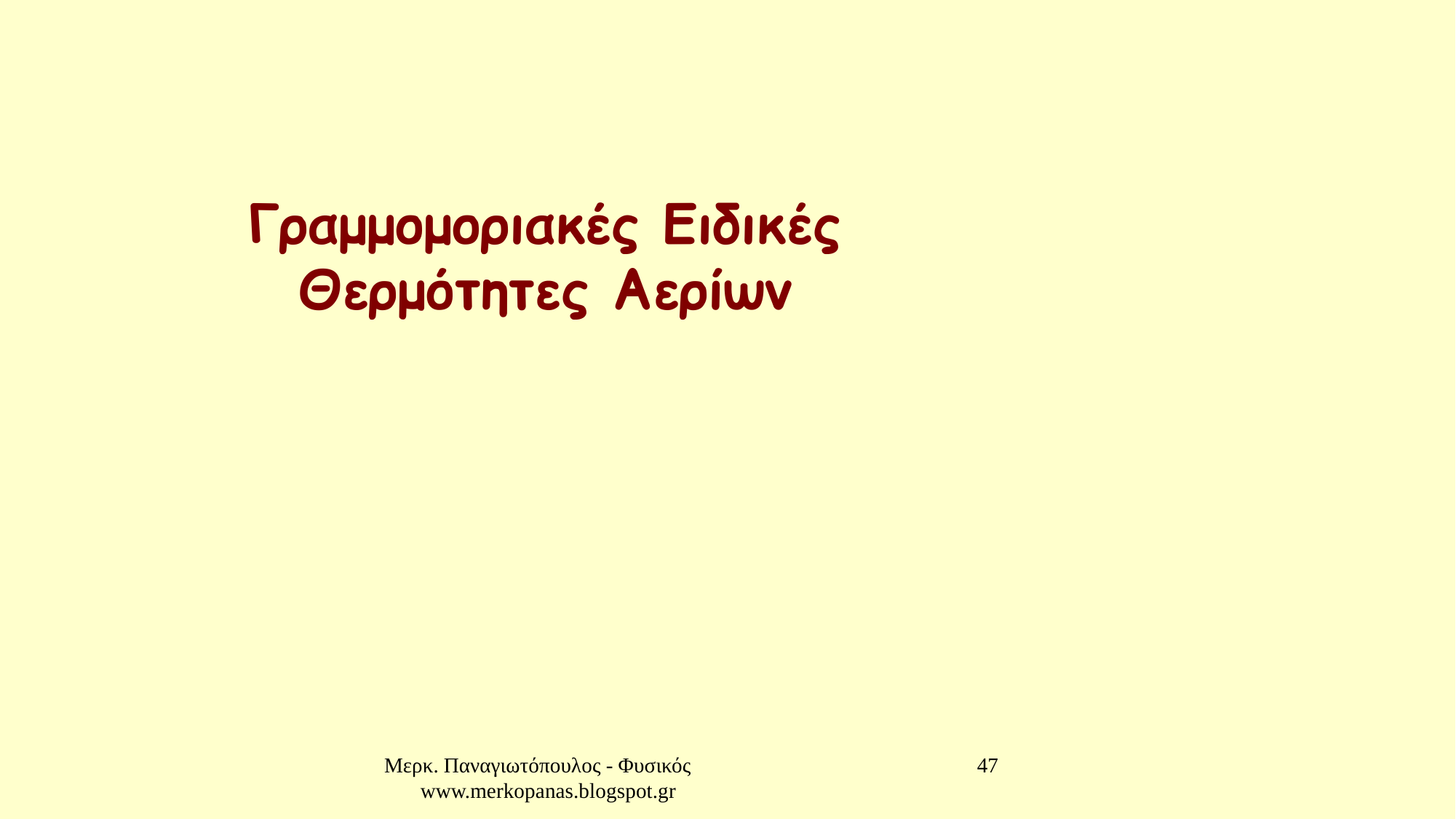

# Γραμμομοριακές Ειδικές Θερμότητες Αερίων
Μερκ. Παναγιωτόπουλος - Φυσικός     www.merkopanas.blogspot.gr
47